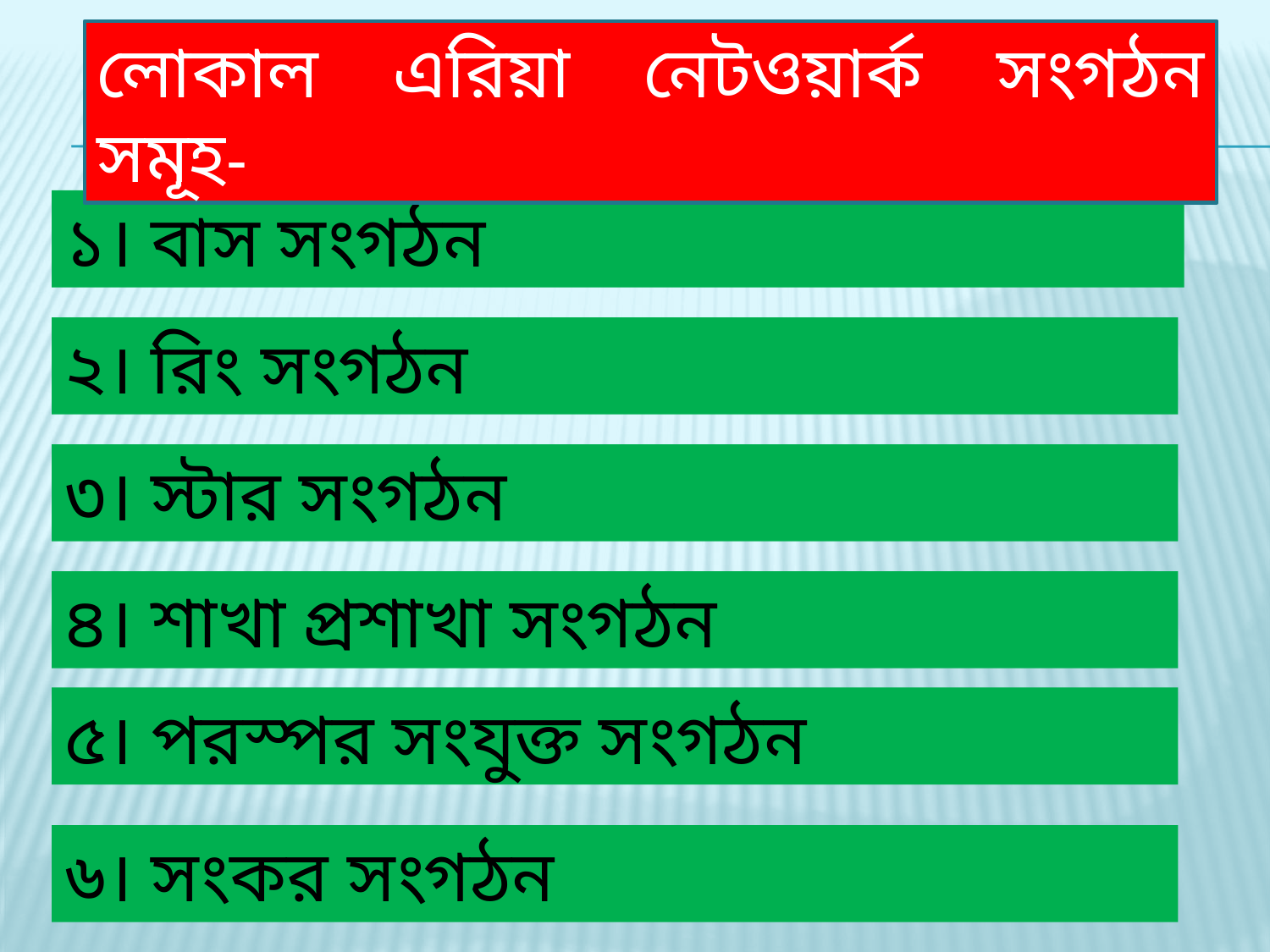

লোকাল এরিয়া নেটওয়ার্ক সংগঠন সমূহ-
১। বাস সংগঠন
২। রিং সংগঠন
৩। স্টার সংগঠন
৪। শাখা প্রশাখা সংগঠন
৫। পরস্পর সংযুক্ত সংগঠন
৬। সংকর সংগঠন